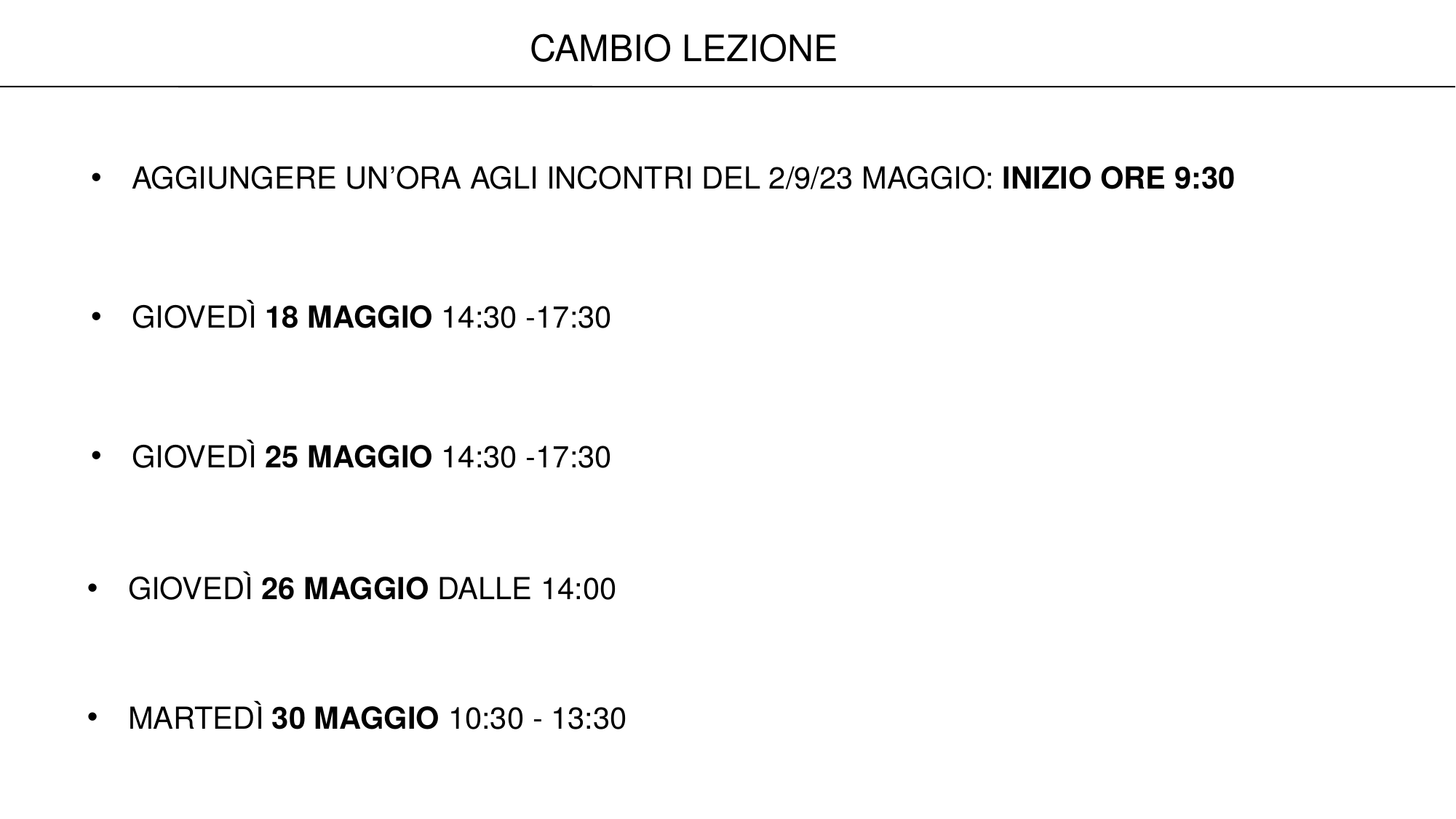

Cambio lezione
Aggiungere un’ora agli incontri del 2/9/23 maggio: inizio ore 9:30
Giovedì 18 maggio 14:30 -17:30
Giovedì 25 maggio 14:30 -17:30
Giovedì 26 maggio dalle 14:00
Martedì 30 maggio 10:30 - 13:30